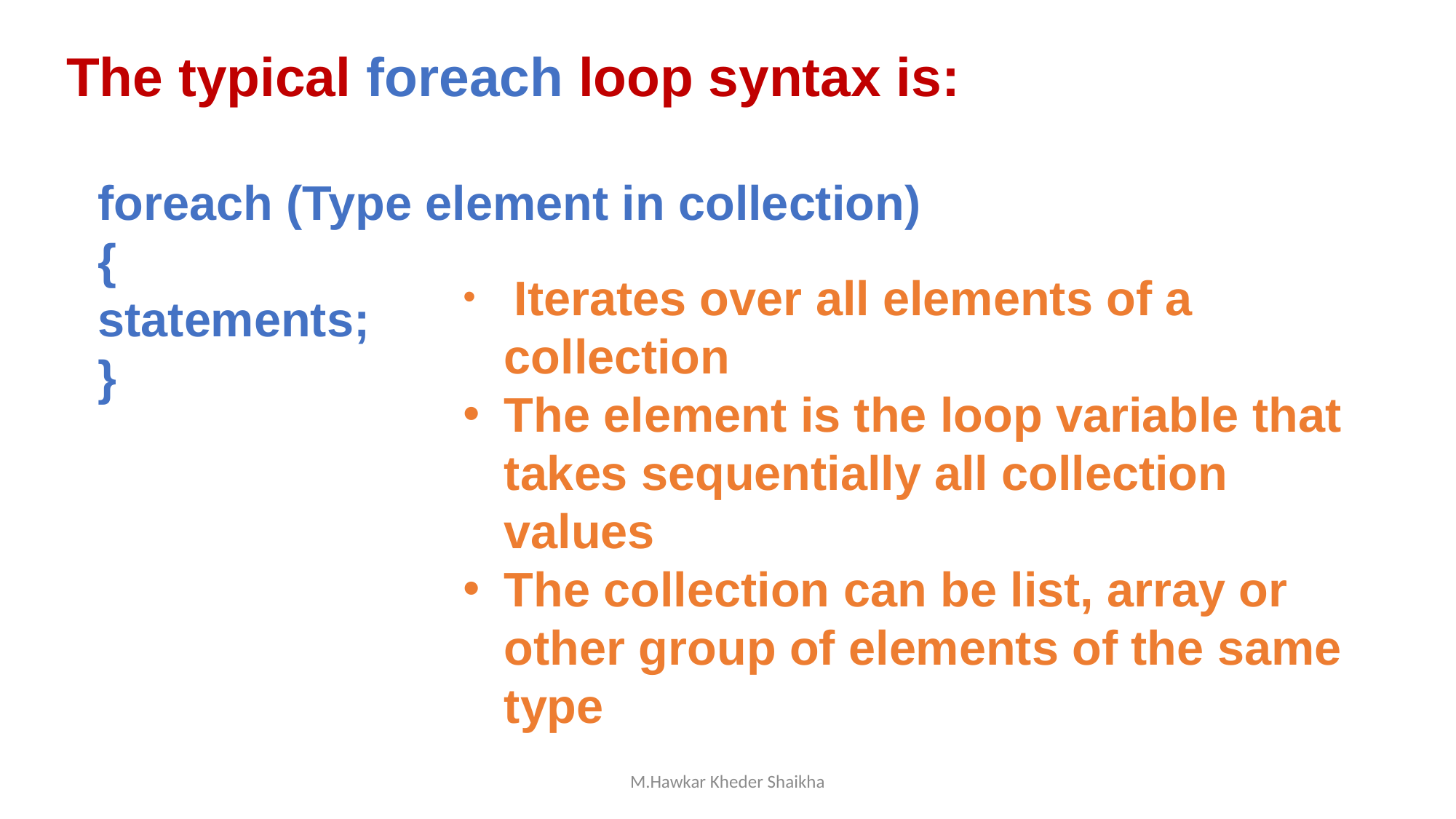

The typical foreach loop syntax is:
foreach (Type element in collection)
{
statements;
}
 Iterates over all elements of a collection
The element is the loop variable that takes sequentially all collection values
The collection can be list, array or other group of elements of the same type
M.Hawkar Kheder Shaikha